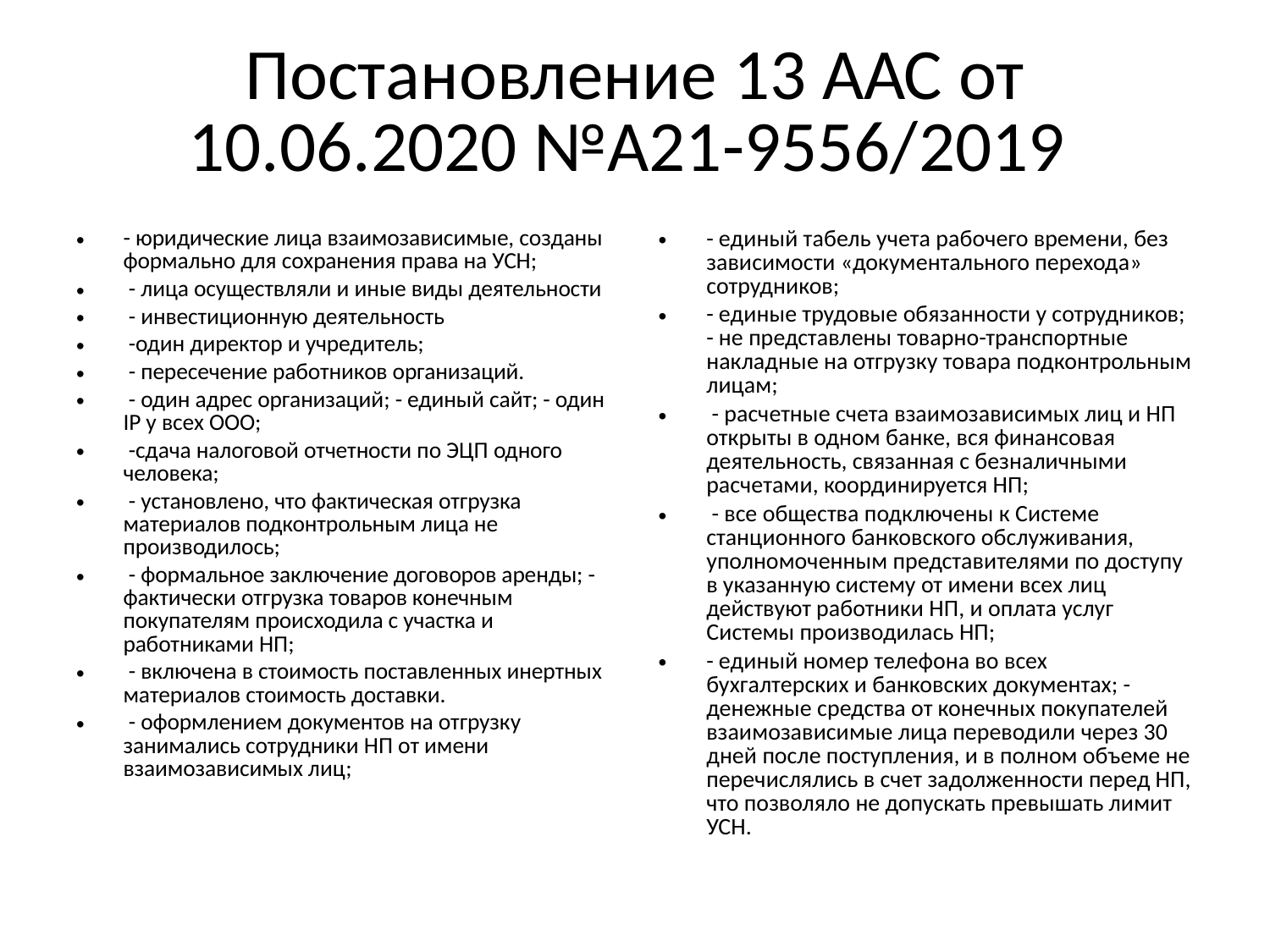

# Постановление 13 ААС от 10.06.2020 №А21-9556/2019
- юридические лица взаимозависимые, созданы формально для сохранения права на УСН;
 - лица осуществляли и иные виды деятельности
 - инвестиционную деятельность
 -один директор и учредитель;
 - пересечение работников организаций.
 - один адрес организаций; - единый сайт; - один IP у всех ООО;
 -сдача налоговой отчетности по ЭЦП одного человека;
 - установлено, что фактическая отгрузка материалов подконтрольным лица не производилось;
 - формальное заключение договоров аренды; - фактически отгрузка товаров конечным покупателям происходила с участка и работниками НП;
 - включена в стоимость поставленных инертных материалов стоимость доставки.
 - оформлением документов на отгрузку занимались сотрудники НП от имени взаимозависимых лиц;
- единый табель учета рабочего времени, без зависимости «документального перехода» сотрудников;
- единые трудовые обязанности у сотрудников; - не представлены товарно-транспортные накладные на отгрузку товара подконтрольным лицам;
 - расчетные счета взаимозависимых лиц и НП открыты в одном банке, вся финансовая деятельность, связанная с безналичными расчетами, координируется НП;
 - все общества подключены к Системе станционного банковского обслуживания, уполномоченным представителями по доступу в указанную систему от имени всех лиц действуют работники НП, и оплата услуг Системы производилась НП;
- единый номер телефона во всех бухгалтерских и банковских документах; - денежные средства от конечных покупателей взаимозависимые лица переводили через 30 дней после поступления, и в полном объеме не перечислялись в счет задолженности перед НП, что позволяло не допускать превышать лимит УСН.